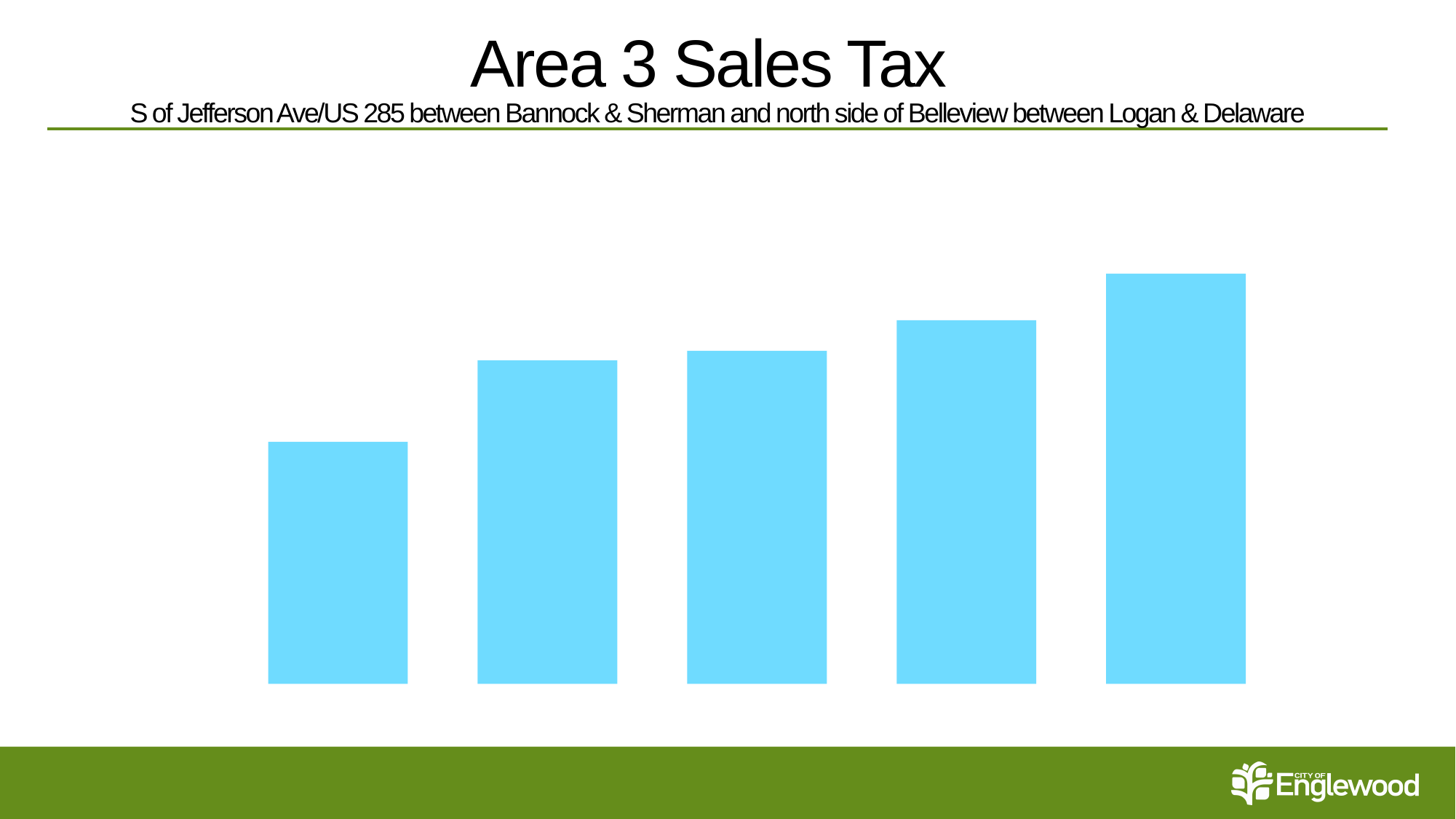

# Area 3 Sales Tax S of Jefferson Ave/US 285 between Bannock & Sherman and north side of Belleview between Logan & Delaware

### Chart

| Category |  |
|---|---|
| 2017 | 612397.7099999996 |
| 2018 | 818623.1199999999 |
| 2019 | 842516.4999999995 |
| 2020 | 919973.75 |
| 2021 | 1037783.1699999999 |